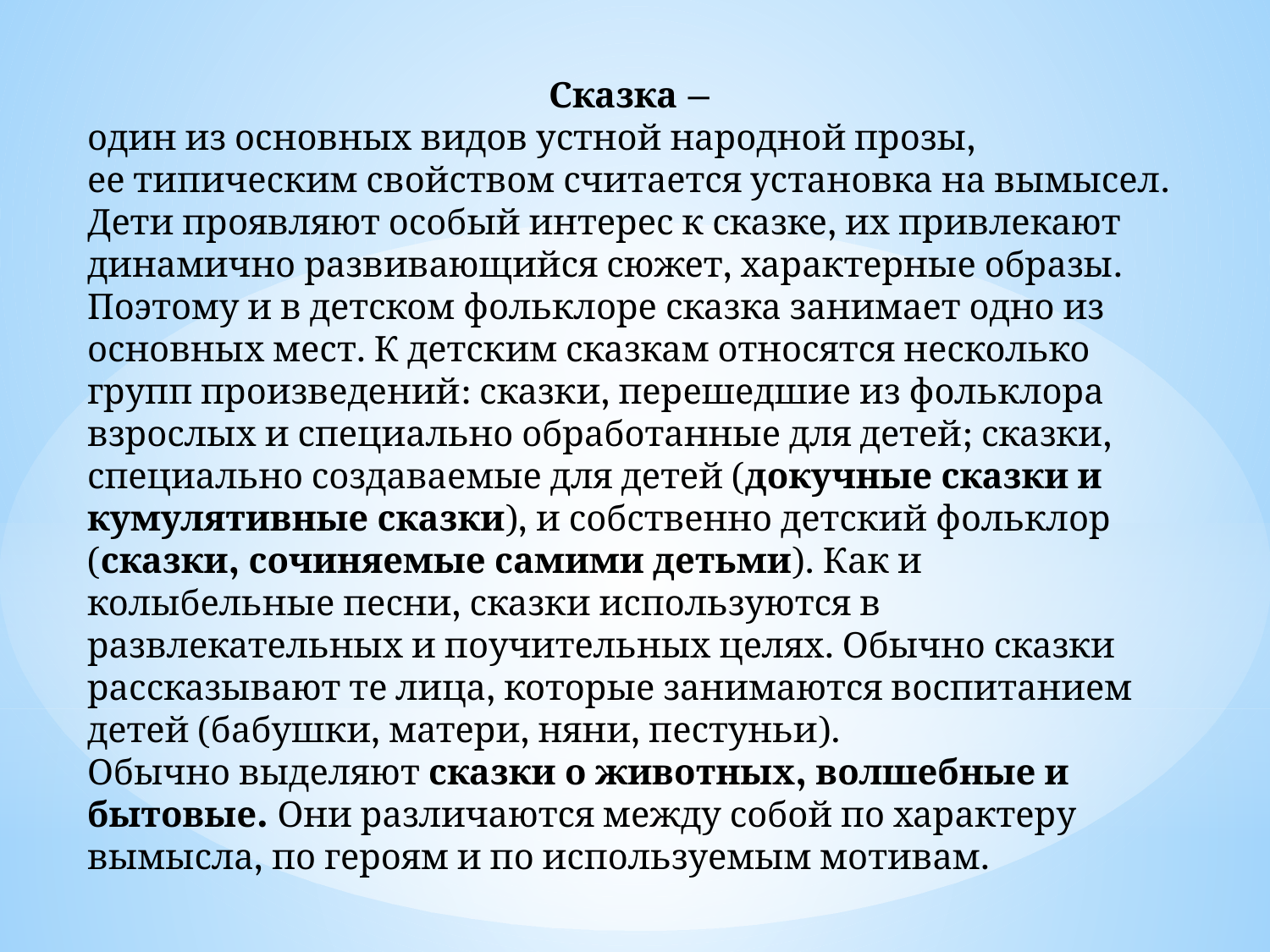

Сказка –
один из основных видов устной народной прозы, ее типическим свойством считается установка на вымысел. Дети проявляют особый интерес к сказке, их привлекают динамично развивающийся сюжет, характерные образы. Поэтому и в детском фольклоре сказка занимает одно из основных мест. К детским сказкам относятся несколько групп произведений: сказки, перешедшие из фольклора взрослых и специально обработанные для детей; сказки, специально создаваемые для детей (докучные сказки и кумулятивные сказки), и собственно детский фольклор (сказки, сочиняемые самими детьми). Как и колыбельные песни, сказки используются в развлекательных и поучительных целях. Обычно сказки рассказывают те лица, которые занимаются воспитанием детей (бабушки, матери, няни, пестуньи).
Обычно выделяют сказки о животных, волшебные и бытовые. Они различаются между собой по характеру вымысла, по героям и по используемым мотивам.